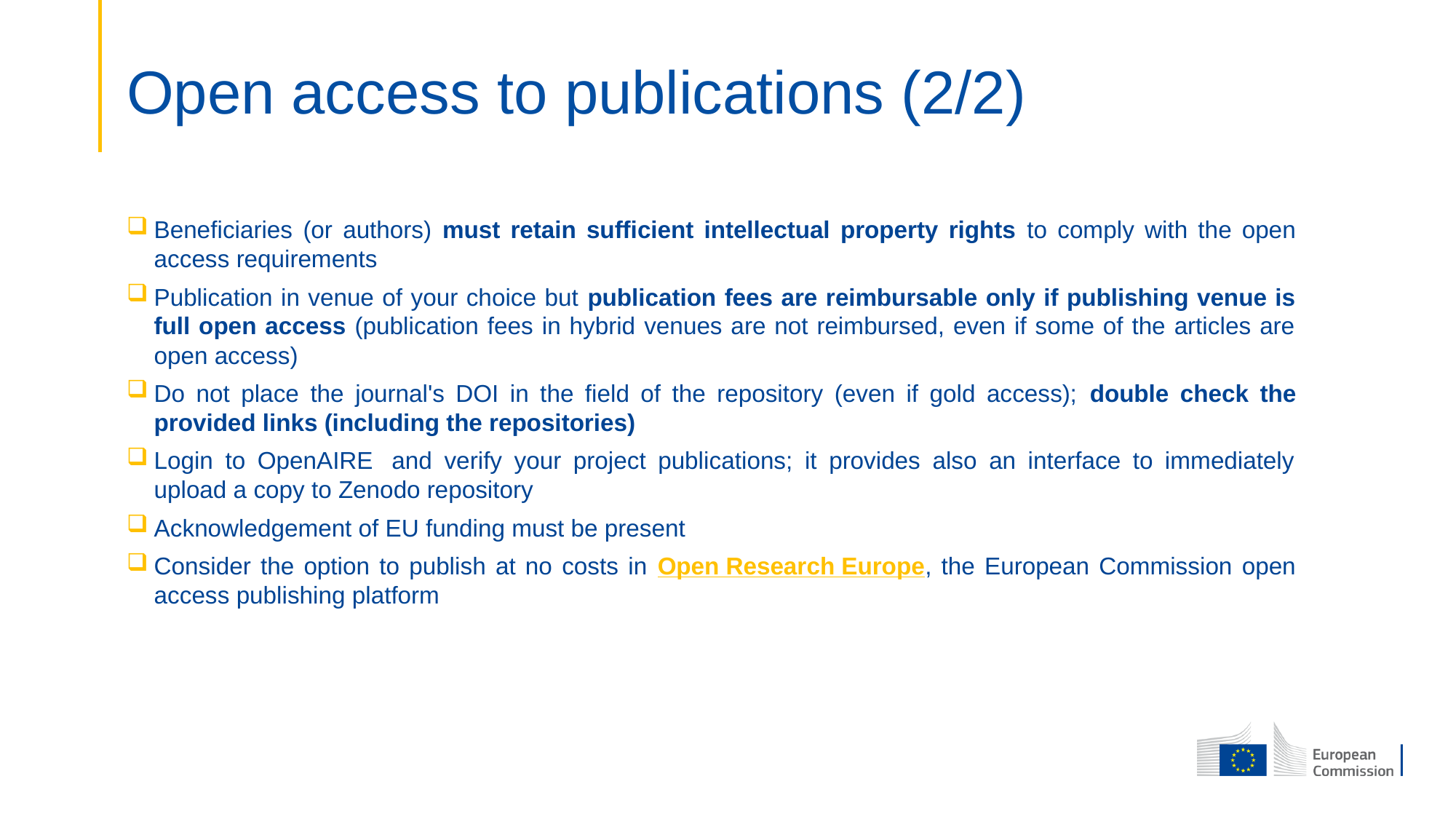

# Open access to publications (2/2)
Beneficiaries (or authors) must retain sufficient intellectual property rights to comply with the open access requirements
Publication in venue of your choice but publication fees are reimbursable only if publishing venue is full open access (publication fees in hybrid venues are not reimbursed, even if some of the articles are open access)
Do not place the journal's DOI in the field of the repository (even if gold access); double check the provided links (including the repositories)
Login to OpenAIRE  and verify your project publications; it provides also an interface to immediately upload a copy to Zenodo repository
Acknowledgement of EU funding must be present
Consider the option to publish at no costs in Open Research Europe, the European Commission open access publishing platform